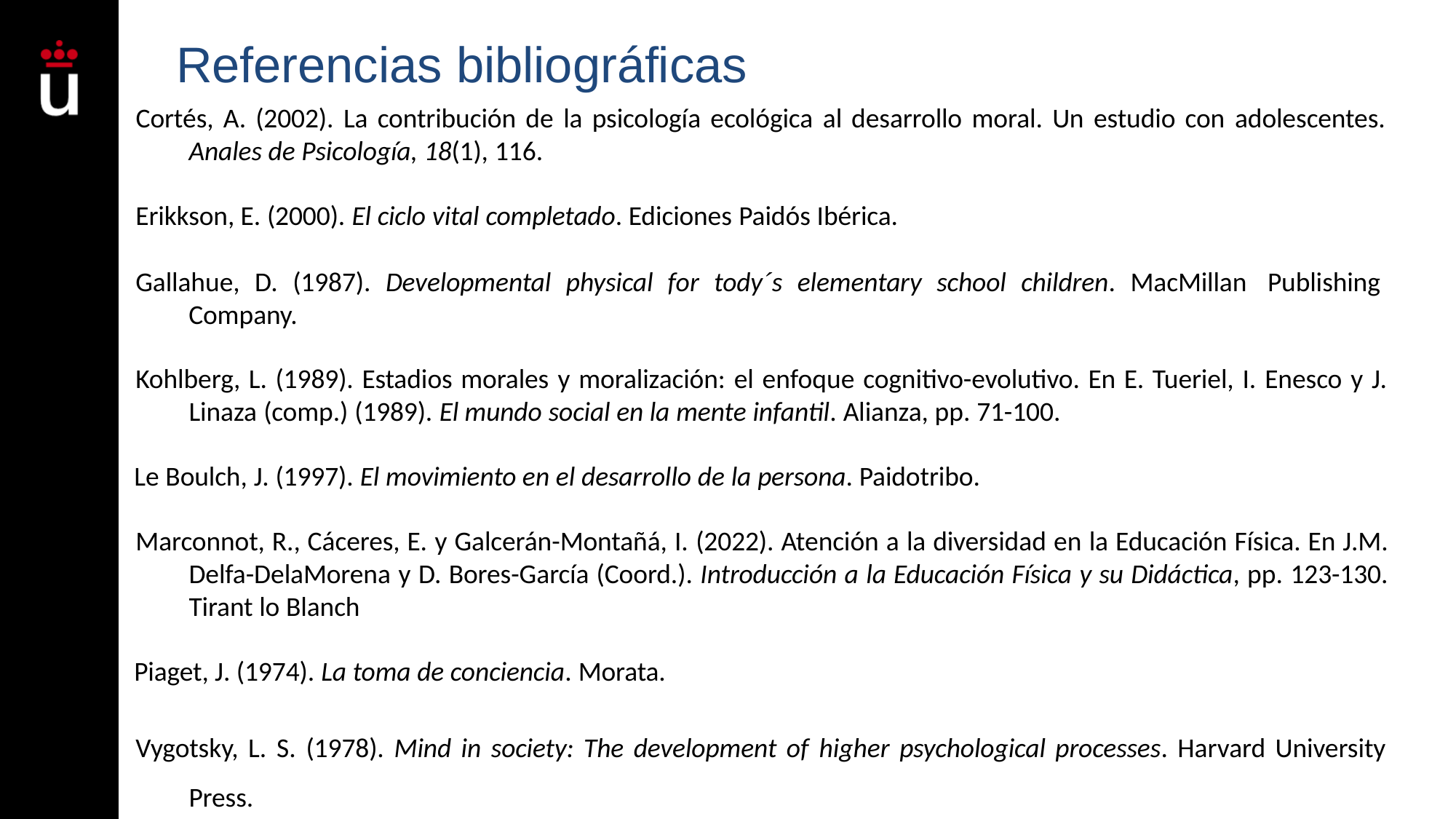

# Referencias bibliográficas
Cortés, A. (2002). La contribución de la psicología ecológica al desarrollo moral. Un estudio con adolescentes.
Anales de Psicología, 18(1), 116.

Erikkson, E. (2000). El ciclo vital completado. Ediciones Paidós Ibérica.

Gallahue, D. (1987). Developmental physical for tody´s elementary school children. MacMillan Publishing  Company.

Kohlberg, L. (1989). Estadios morales y moralización: el enfoque cognitivo-evolutivo. En E. Tueriel, I. Enesco y J.  Linaza (comp.) (1989). El mundo social en la mente infantil. Alianza, pp. 71-100.

Le Boulch, J. (1997). El movimiento en el desarrollo de la persona. Paidotribo.

Marconnot, R., Cáceres, E. y Galcerán-Montañá, I. (2022). Atención a la diversidad en la Educación Física. En J.M.  Delfa-DelaMorena y D. Bores-García (Coord.). Introducción a la Educación Física y su Didáctica, pp. 123-130.  Tirant lo Blanch

Piaget, J. (1974). La toma de conciencia. Morata.

Vygotsky, L. S. (1978). Mind in society: The development of higher psychological processes. Harvard University  Press.